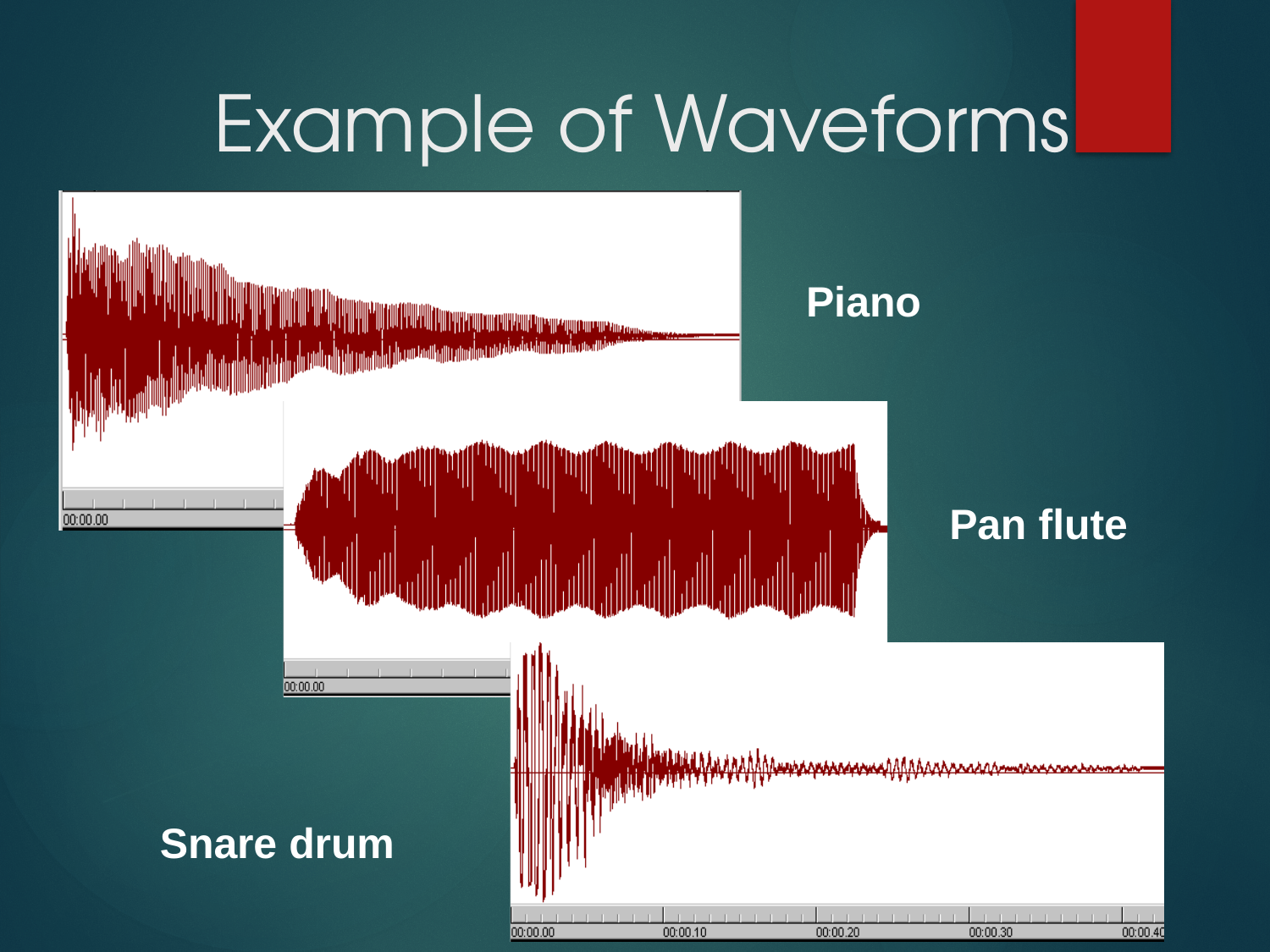

# Example of Waveforms

Piano

Pan flute

Snare drum
5